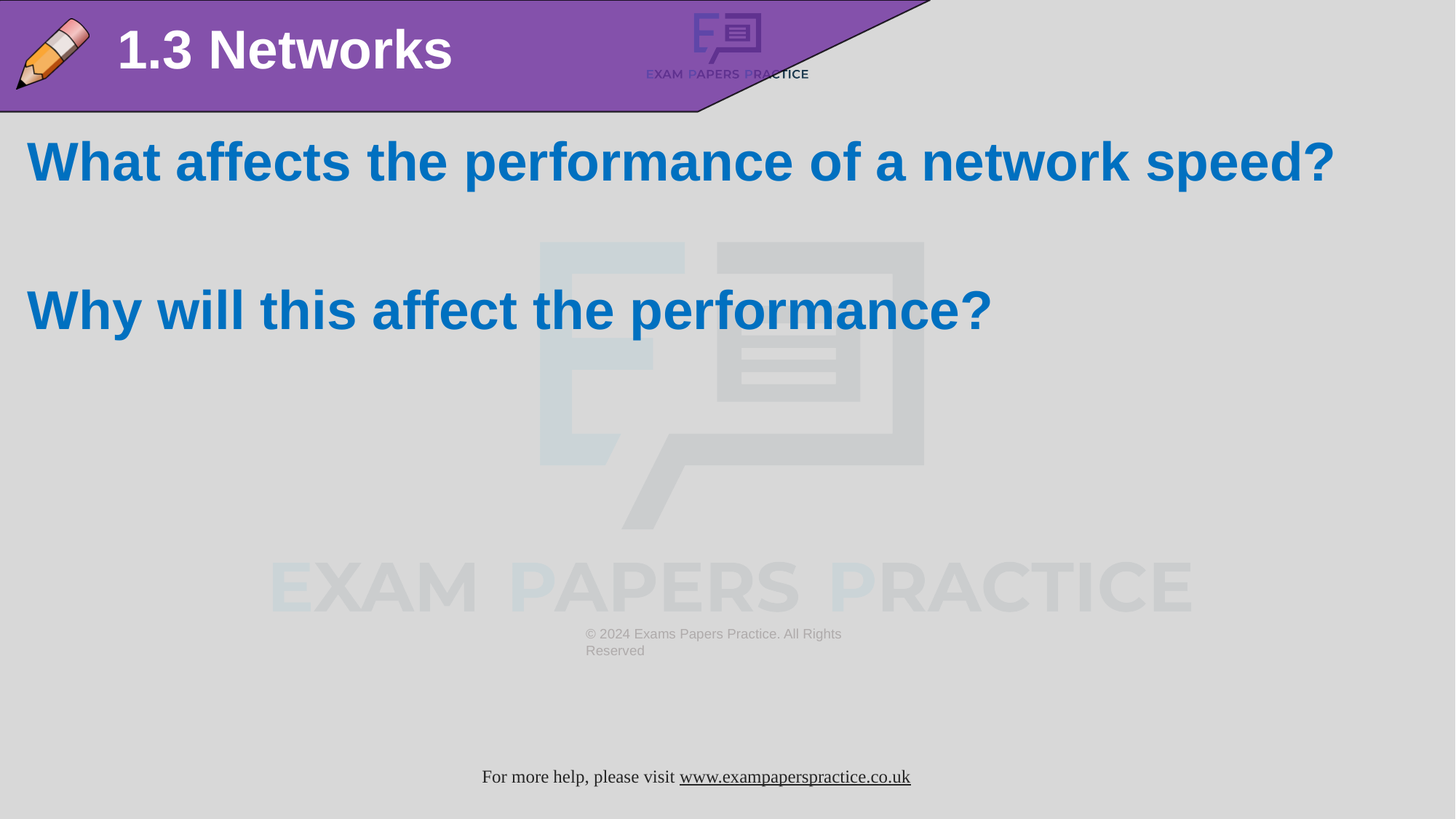

1.3 Networks
What affects the performance of a network speed?

Why will this affect the performance?